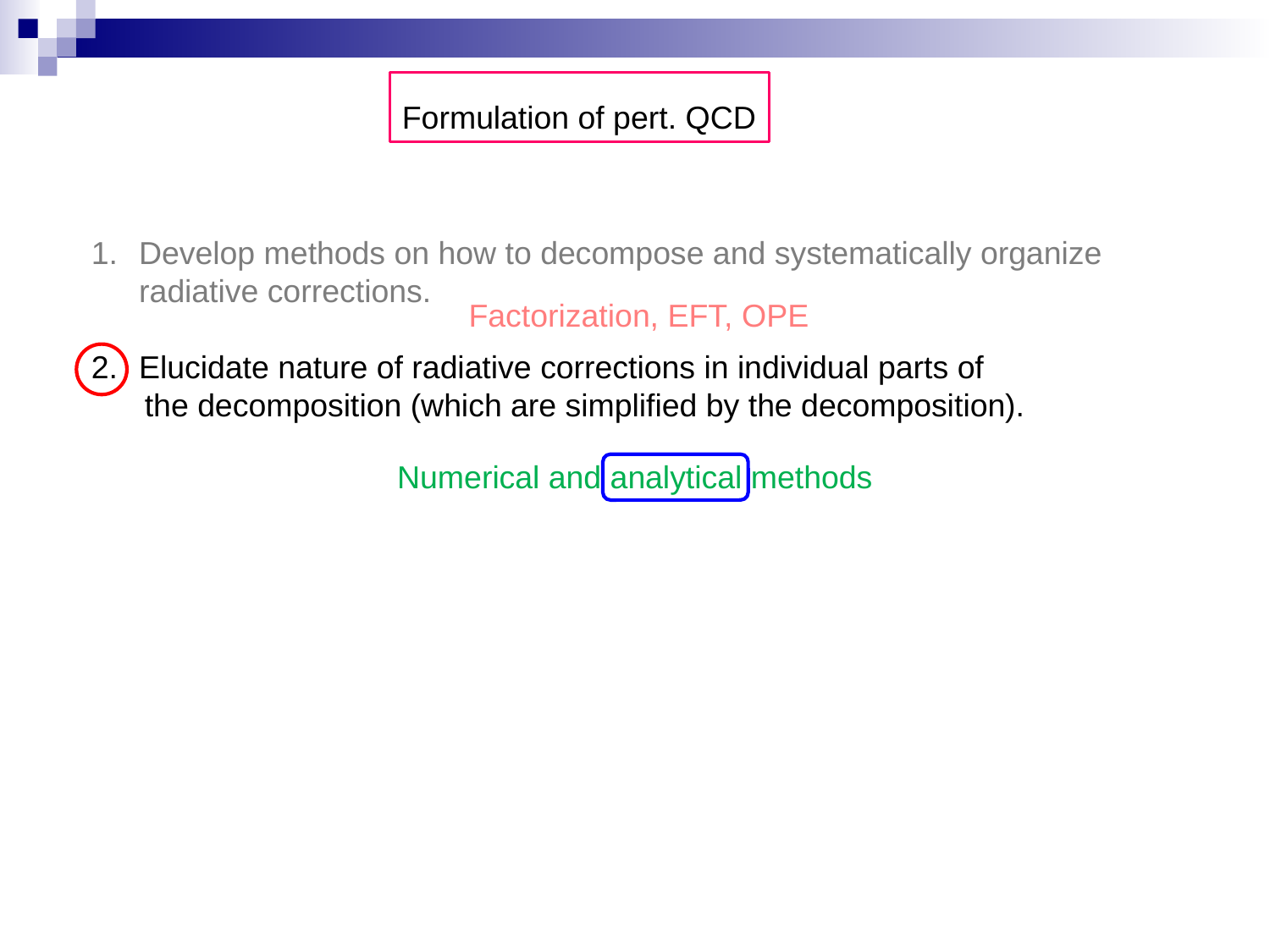

Formulation of pert. QCD

Develop methods on how to decompose and systematically organize radiative corrections.

Elucidate nature of radiative corrections in individual parts of
      the decomposition (which are simplified by the decomposition).

Factorization, EFT, OPE

Numerical and analytical methods